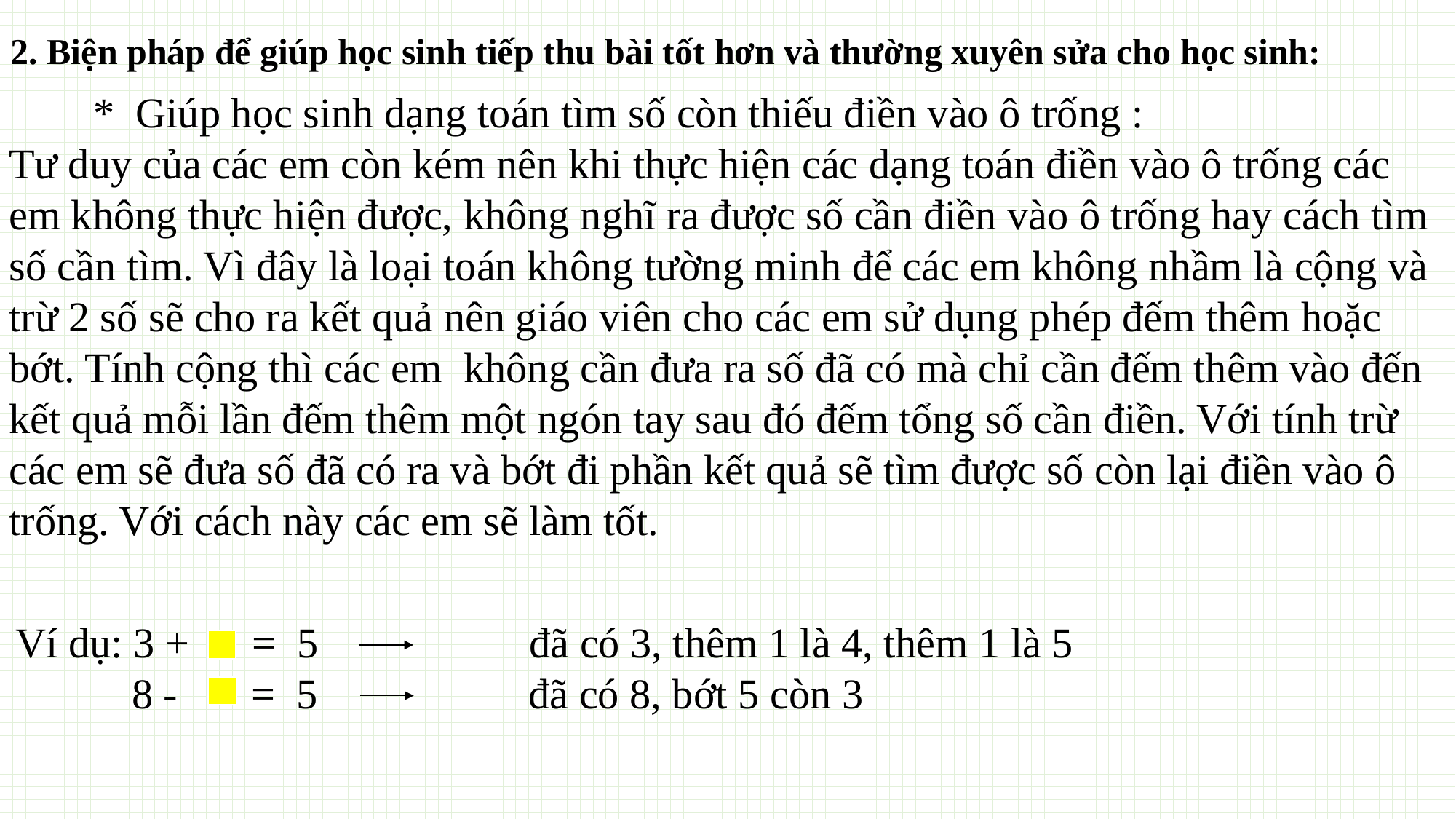

2. Biện pháp để giúp học sinh tiếp thu bài tốt hơn và thường xuyên sửa cho học sinh:
        *  Giúp học sinh dạng toán tìm số còn thiếu điền vào ô trống :
Tư duy của các em còn kém nên khi thực hiện các dạng toán điền vào ô trống các em không thực hiện được, không nghĩ ra được số cần điền vào ô trống hay cách tìm số cần tìm. Vì đây là loại toán không tường minh để các em không nhầm là cộng và trừ 2 số sẽ cho ra kết quả nên giáo viên cho các em sử dụng phép đếm thêm hoặc bớt. Tính cộng thì các em  không cần đưa ra số đã có mà chỉ cần đếm thêm vào đến kết quả mỗi lần đếm thêm một ngón tay sau đó đếm tổng số cần điền. Với tính trừ các em sẽ đưa số đã có ra và bớt đi phần kết quả sẽ tìm được số còn lại điền vào ô trống. Với cách này các em sẽ làm tốt.
Ví dụ: 3 +      =  5                    đã có 3, thêm 1 là 4, thêm 1 là 5
           8 -       =  5                    đã có 8, bớt 5 còn 3